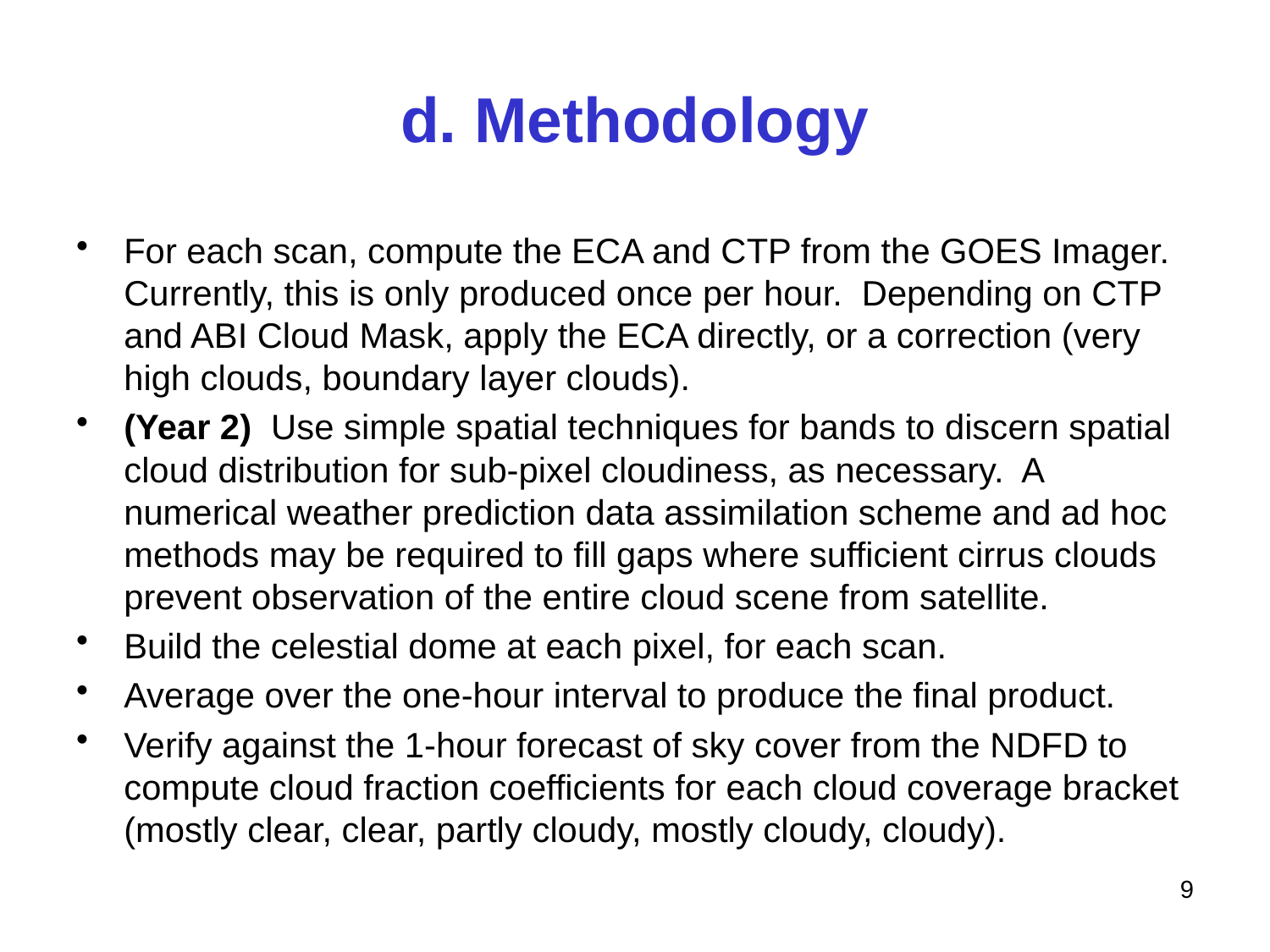

# d. Methodology
For each scan, compute the ECA and CTP from the GOES Imager.  Currently, this is only produced once per hour.  Depending on CTP and ABI Cloud Mask, apply the ECA directly, or a correction (very high clouds, boundary layer clouds).
(Year 2)  Use simple spatial techniques for bands to discern spatial cloud distribution for sub-pixel cloudiness, as necessary.  A numerical weather prediction data assimilation scheme and ad hoc methods may be required to fill gaps where sufficient cirrus clouds prevent observation of the entire cloud scene from satellite.
Build the celestial dome at each pixel, for each scan.
Average over the one-hour interval to produce the final product.
Verify against the 1-hour forecast of sky cover from the NDFD to compute cloud fraction coefficients for each cloud coverage bracket (mostly clear, clear, partly cloudy, mostly cloudy, cloudy).
9